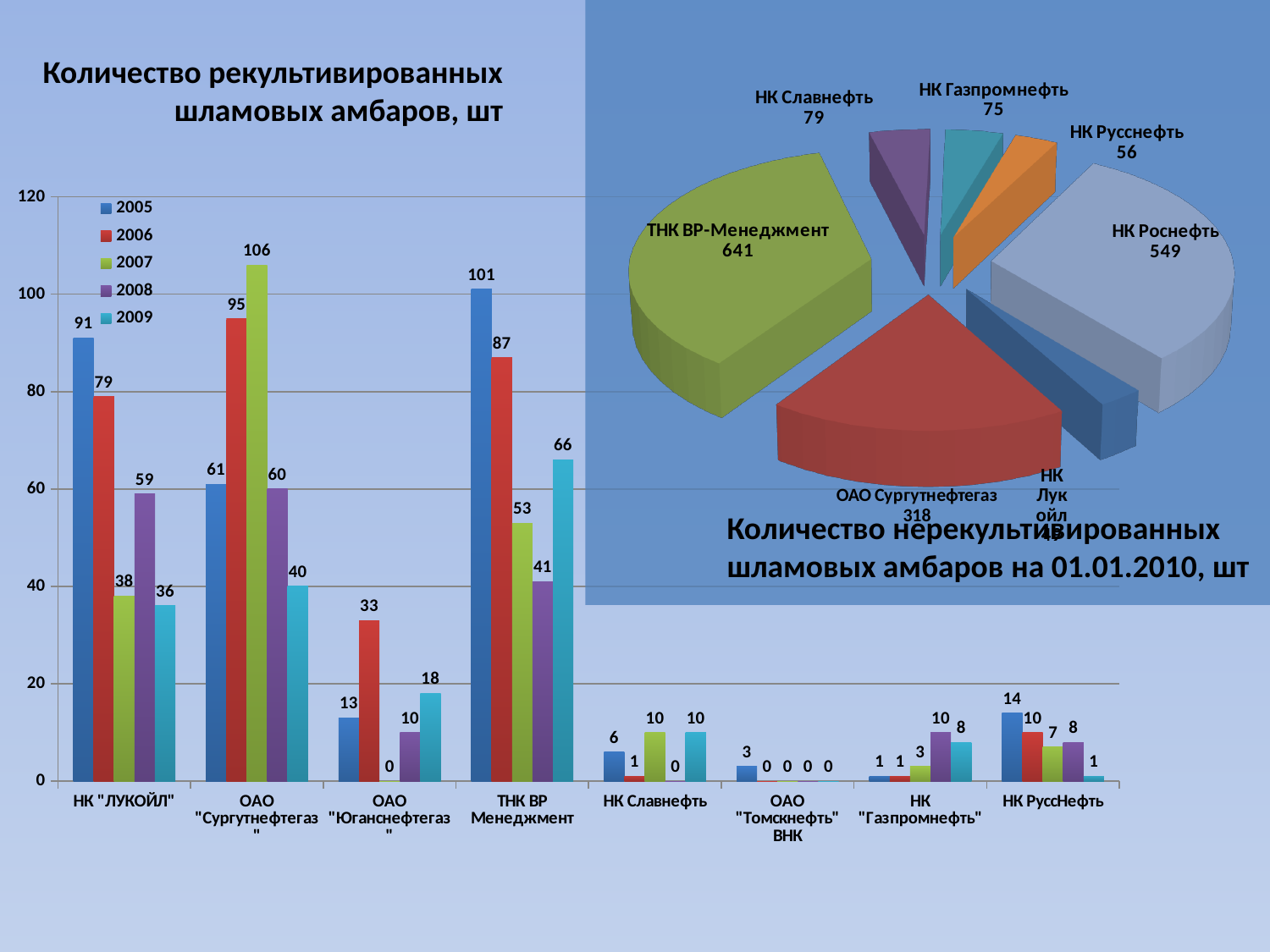

[unsupported chart]

# Количество рекультивированных шламовых амбаров, шт

### Chart

| Category | 2005 | 2006 | 2007 | 2008 | 2009 |
|---|---|---|---|---|---|
| НК "ЛУКОЙЛ" | 91.0 | 79.0 | 38.0 | 59.0 | 36.0 |
| ОАО "Сургутнефтегаз" | 61.0 | 95.0 | 106.0 | 60.0 | 40.0 |
| ОАО "Юганснефтегаз" | 13.0 | 33.0 | 0.0 | 10.0 | 18.0 |
| ТНК ВР Менеджмент | 101.0 | 87.0 | 53.0 | 41.0 | 66.0 |
| НК Славнефть | 6.0 | 1.0 | 10.0 | 0.0 | 10.0 |
| ОАО "Томскнефть" ВНК | 3.0 | 0.0 | 0.0 | 0.0 | 0.0 |
| НК "Газпромнефть" | 1.0 | 1.0 | 3.0 | 10.0 | 8.0 |
| НК РуссНефть | 14.0 | 10.0 | 7.0 | 8.0 | 1.0 |
Количество нерекультивированных
шламовых амбаров на 01.01.2010, шт